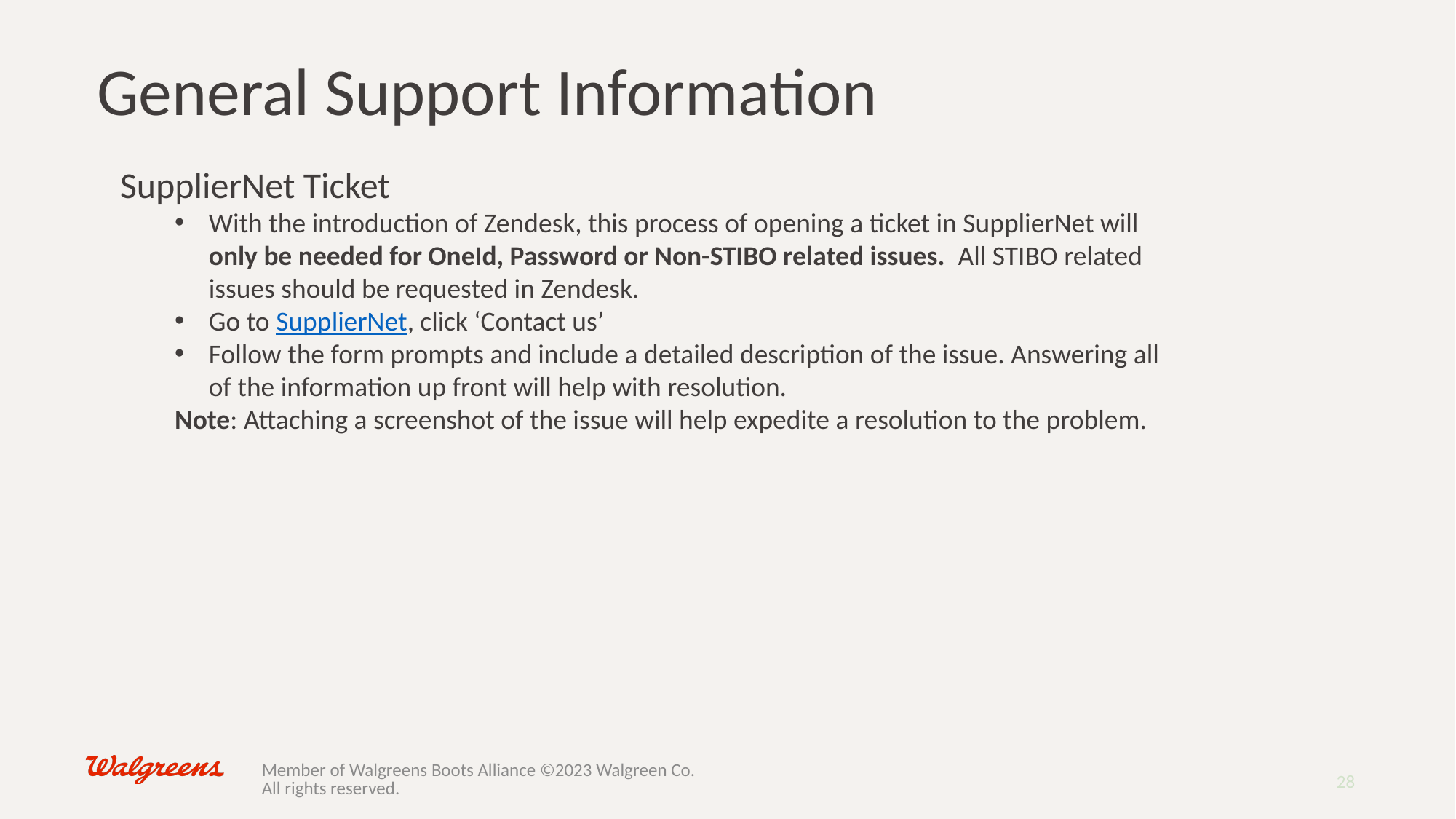

# General Support Information
SupplierNet Ticket
With the introduction of Zendesk, this process of opening a ticket in SupplierNet will only be needed for OneId, Password or Non-STIBO related issues.  All STIBO related issues should be requested in Zendesk.
Go to SupplierNet, click ‘Contact us’
Follow the form prompts and include a detailed description of the issue. Answering all of the information up front will help with resolution.
Note: Attaching a screenshot of the issue will help expedite a resolution to the problem.

28
Member of Walgreens Boots Alliance ©2023 Walgreen Co. All rights reserved.